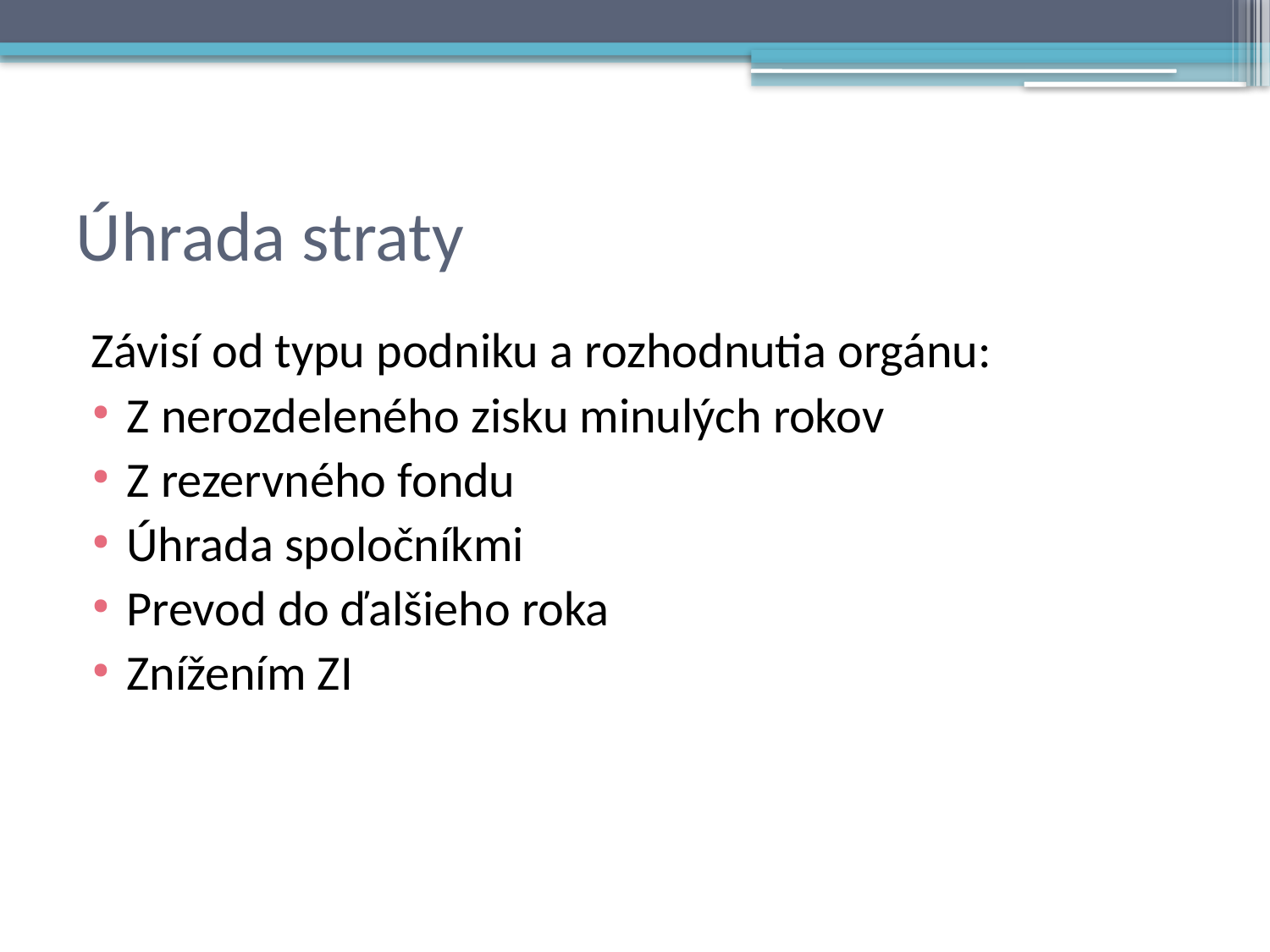

# Úhrada straty
Závisí od typu podniku a rozhodnutia orgánu:
Z nerozdeleného zisku minulých rokov
Z rezervného fondu
Úhrada spoločníkmi
Prevod do ďalšieho roka
Znížením ZI